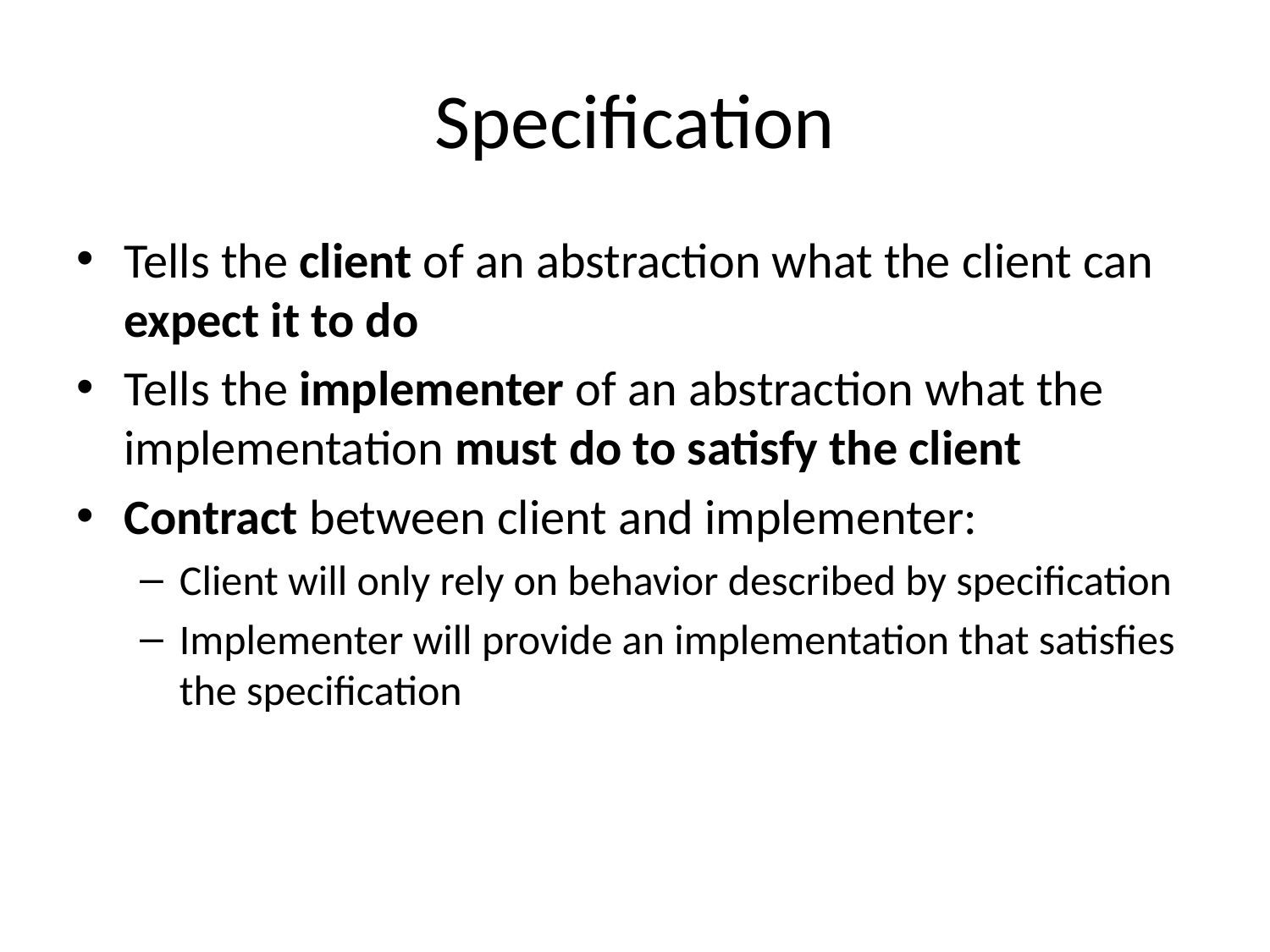

# Specification
Tells the client of an abstraction what the client can expect it to do
Tells the implementer of an abstraction what the implementation must do to satisfy the client
Contract between client and implementer:
Client will only rely on behavior described by specification
Implementer will provide an implementation that satisfies the specification